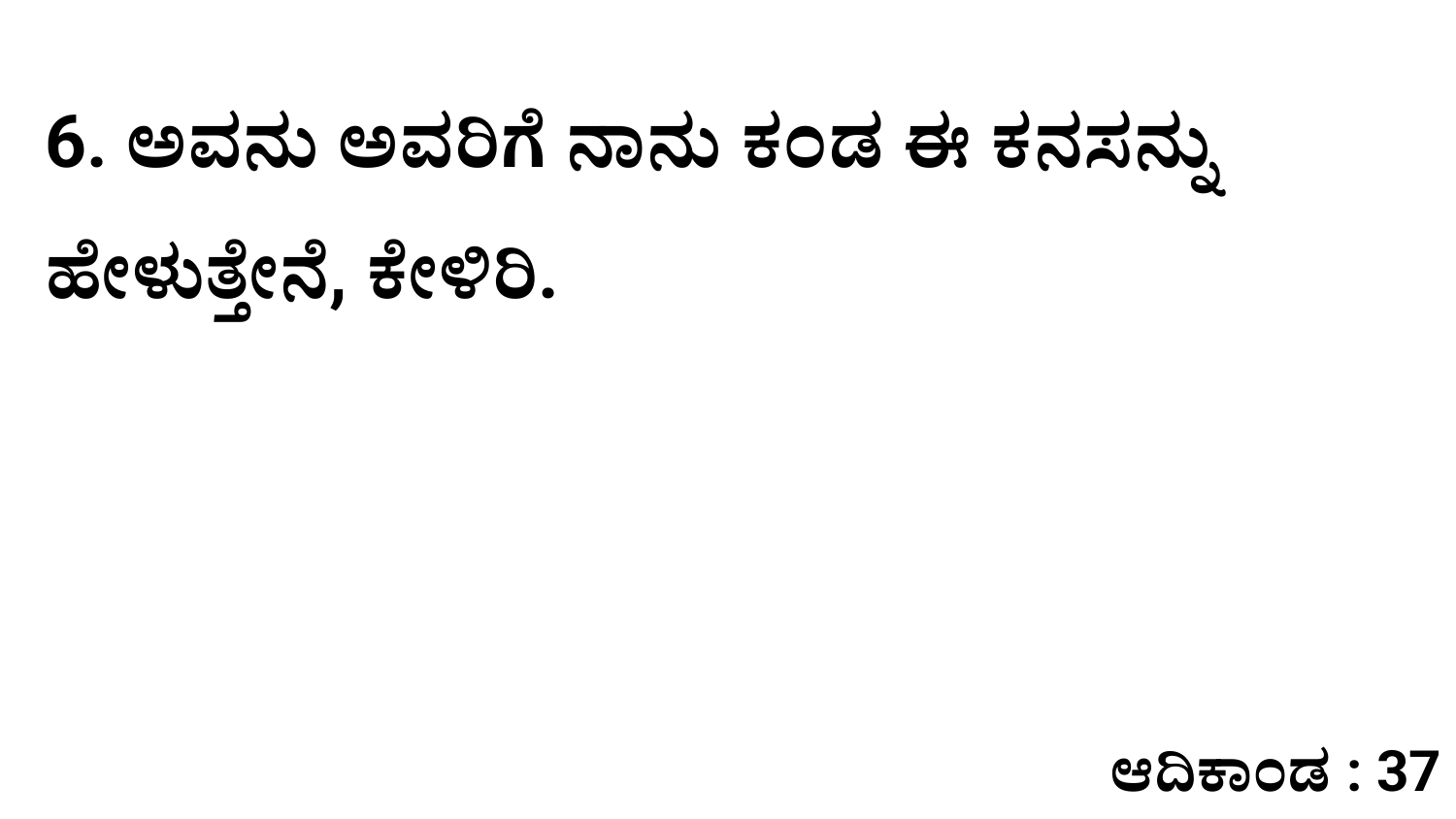

6. ಅವನು ಅವರಿಗೆ ನಾನು ಕಂಡ ಈ ಕನಸನ್ನು ಹೇಳುತ್ತೇನೆ, ಕೇಳಿರಿ.
ಆದಿಕಾಂಡ : 37